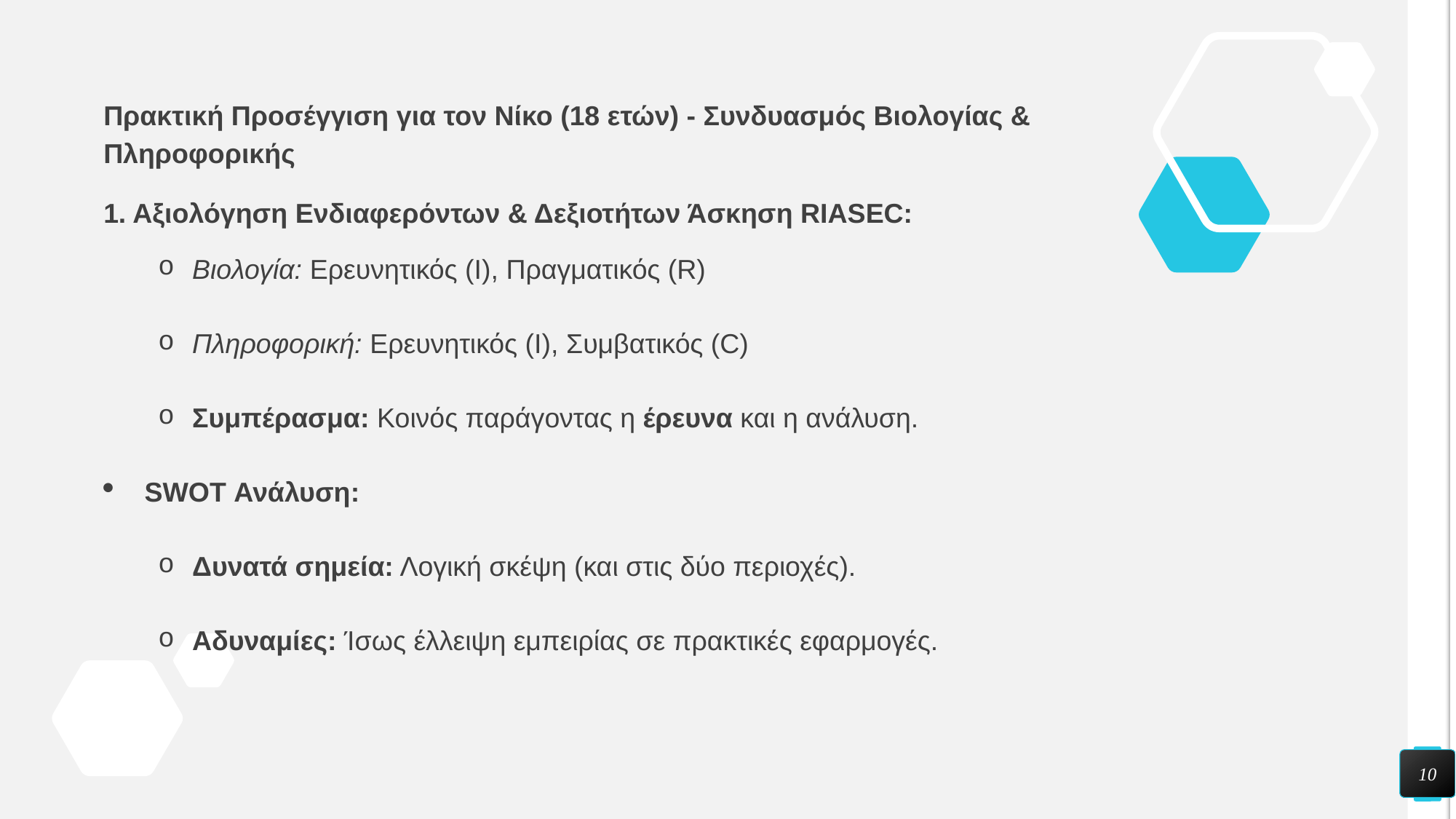

Πρακτική Προσέγγιση για τον Νίκο (18 ετών) - Συνδυασμός Βιολογίας & Πληροφορικής
1. Αξιολόγηση Ενδιαφερόντων & Δεξιοτήτων Άσκηση RIASEC:
Βιολογία: Ερευνητικός (I), Πραγματικός (R)
Πληροφορική: Ερευνητικός (I), Συμβατικός (C)
Συμπέρασμα: Κοινός παράγοντας η έρευνα και η ανάλυση.
SWOT Ανάλυση:
Δυνατά σημεία: Λογική σκέψη (και στις δύο περιοχές).
Αδυναμίες: Ίσως έλλειψη εμπειρίας σε πρακτικές εφαρμογές.

10